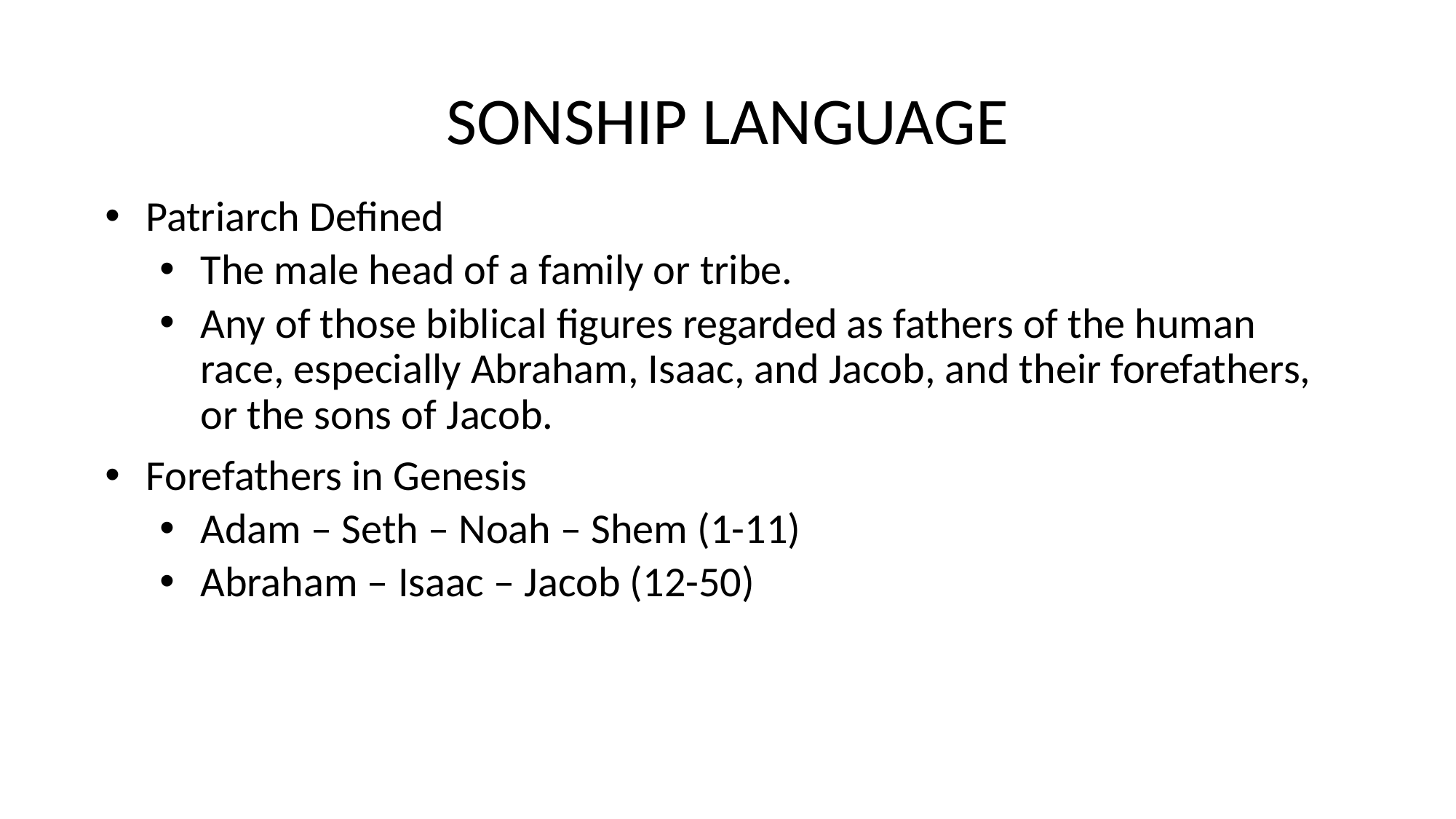

# SONSHIP LANGUAGE
Patriarch Defined
The male head of a family or tribe.
Any of those biblical figures regarded as fathers of the human race, especially Abraham, Isaac, and Jacob, and their forefathers, or the sons of Jacob.
Forefathers in Genesis
Adam – Seth – Noah – Shem (1-11)
Abraham – Isaac – Jacob (12-50)